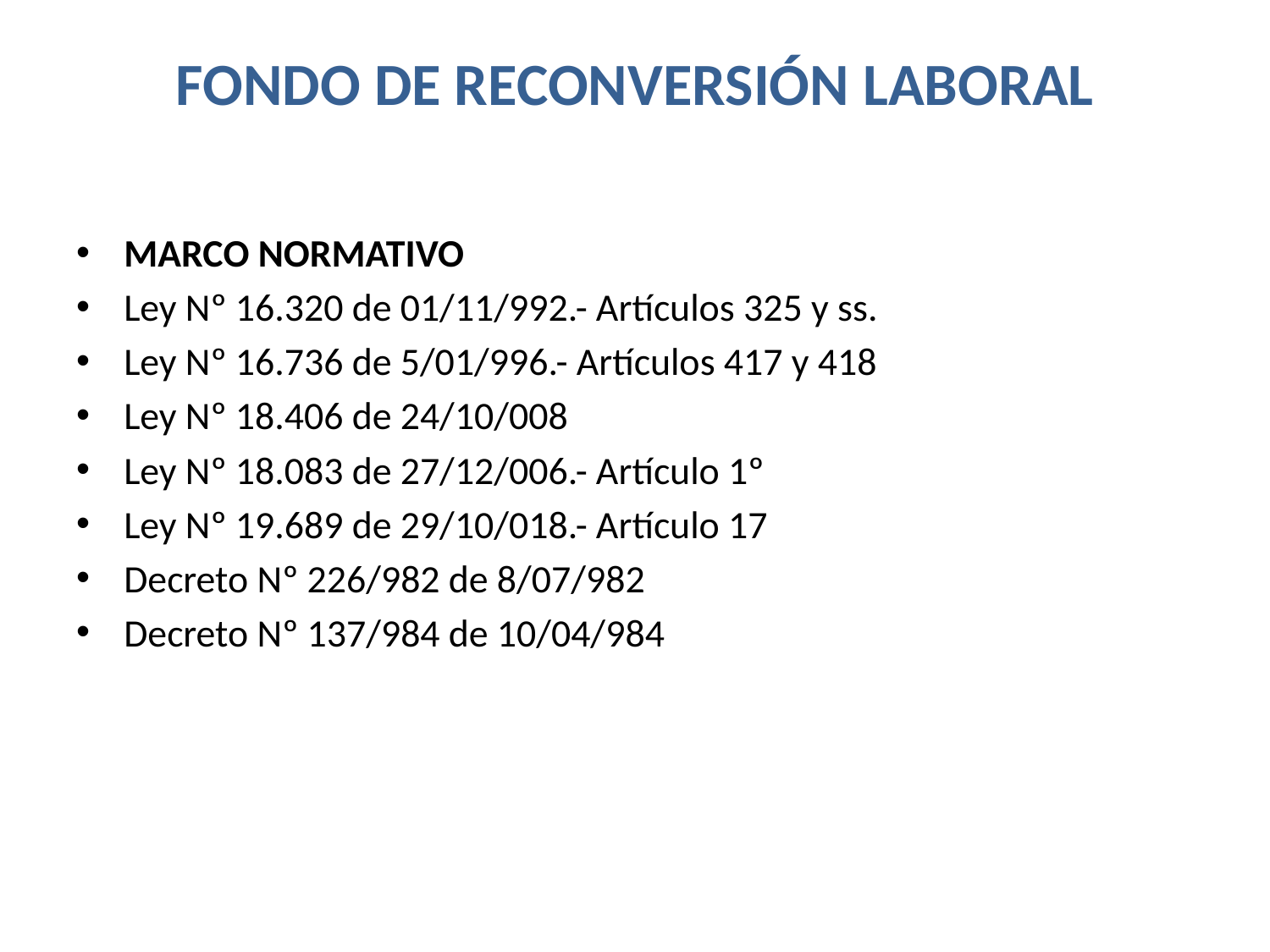

# FONDO DE RECONVERSIÓN LABORAL
MARCO NORMATIVO
Ley Nº 16.320 de 01/11/992.- Artículos 325 y ss.
Ley Nº 16.736 de 5/01/996.- Artículos 417 y 418
Ley Nº 18.406 de 24/10/008
Ley Nº 18.083 de 27/12/006.- Artículo 1º
Ley Nº 19.689 de 29/10/018.- Artículo 17
Decreto Nº 226/982 de 8/07/982
Decreto Nº 137/984 de 10/04/984